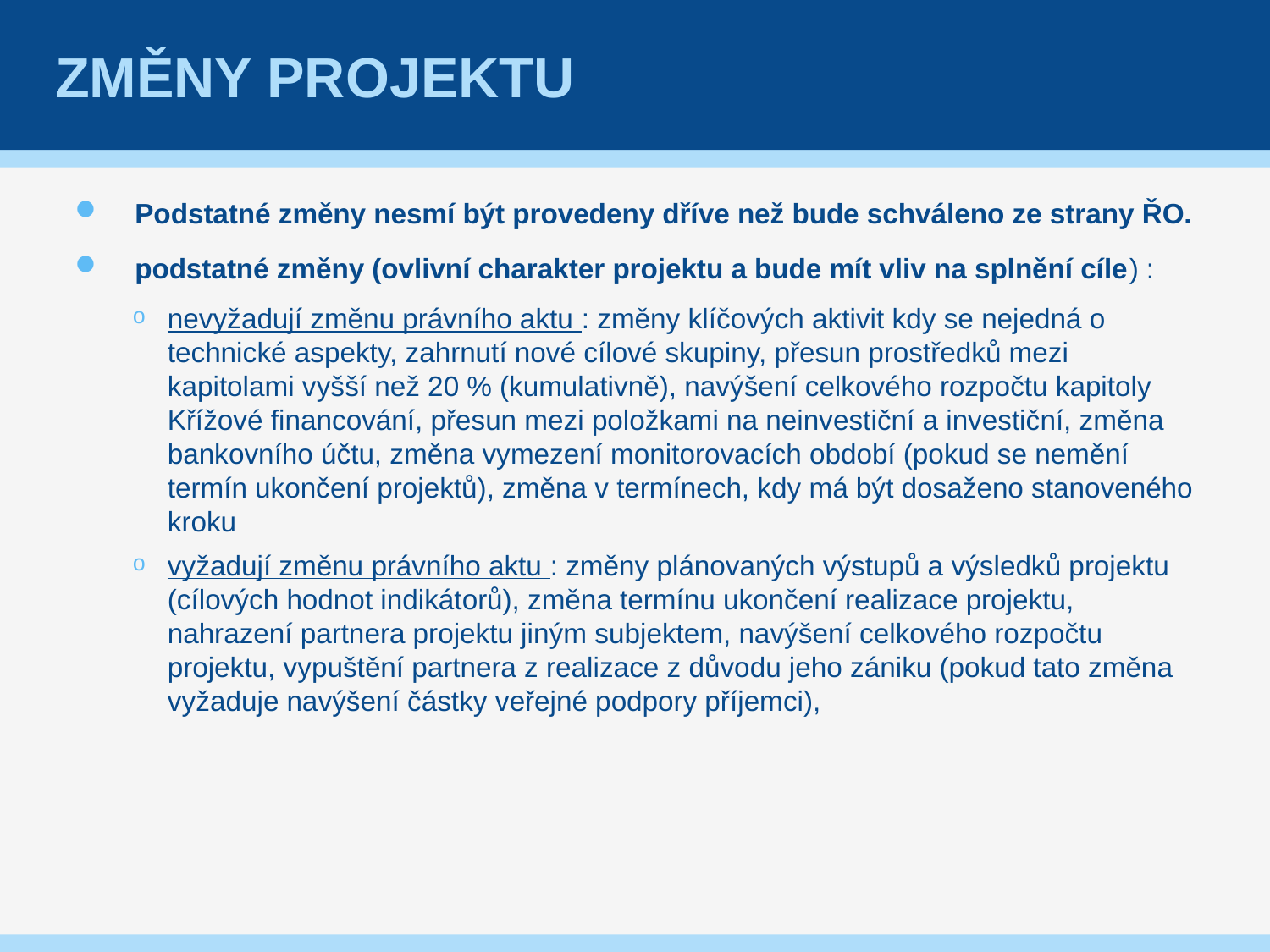

# Změny projektu
Podstatné změny nesmí být provedeny dříve než bude schváleno ze strany ŘO.
podstatné změny (ovlivní charakter projektu a bude mít vliv na splnění cíle) :
nevyžadují změnu právního aktu : změny klíčových aktivit kdy se nejedná o technické aspekty, zahrnutí nové cílové skupiny, přesun prostředků mezi kapitolami vyšší než 20 % (kumulativně), navýšení celkového rozpočtu kapitoly Křížové financování, přesun mezi položkami na neinvestiční a investiční, změna bankovního účtu, změna vymezení monitorovacích období (pokud se nemění termín ukončení projektů), změna v termínech, kdy má být dosaženo stanoveného kroku
vyžadují změnu právního aktu : změny plánovaných výstupů a výsledků projektu (cílových hodnot indikátorů), změna termínu ukončení realizace projektu, nahrazení partnera projektu jiným subjektem, navýšení celkového rozpočtu projektu, vypuštění partnera z realizace z důvodu jeho zániku (pokud tato změna vyžaduje navýšení částky veřejné podpory příjemci),